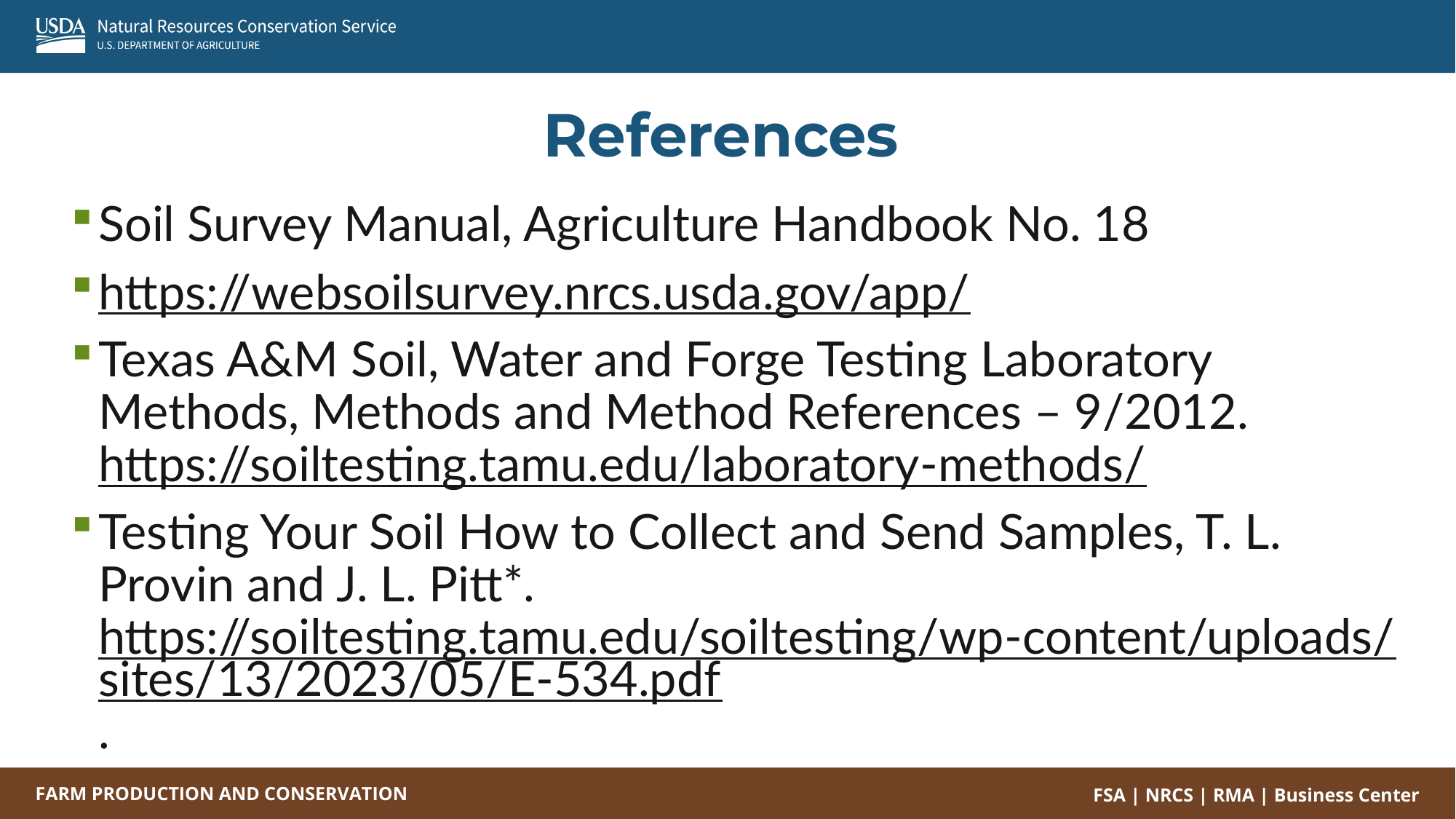

References
Soil Survey Manual, Agriculture Handbook No. 18
https://websoilsurvey.nrcs.usda.gov/app/
Texas A&M Soil, Water and Forge Testing Laboratory Methods, Methods and Method References – 9/2012. https://soiltesting.tamu.edu/laboratory-methods/
Testing Your Soil How to Collect and Send Samples, T. L. Provin and J. L. Pitt*. https://soiltesting.tamu.edu/soiltesting/wp-content/uploads/sites/13/2023/05/E-534.pdf.